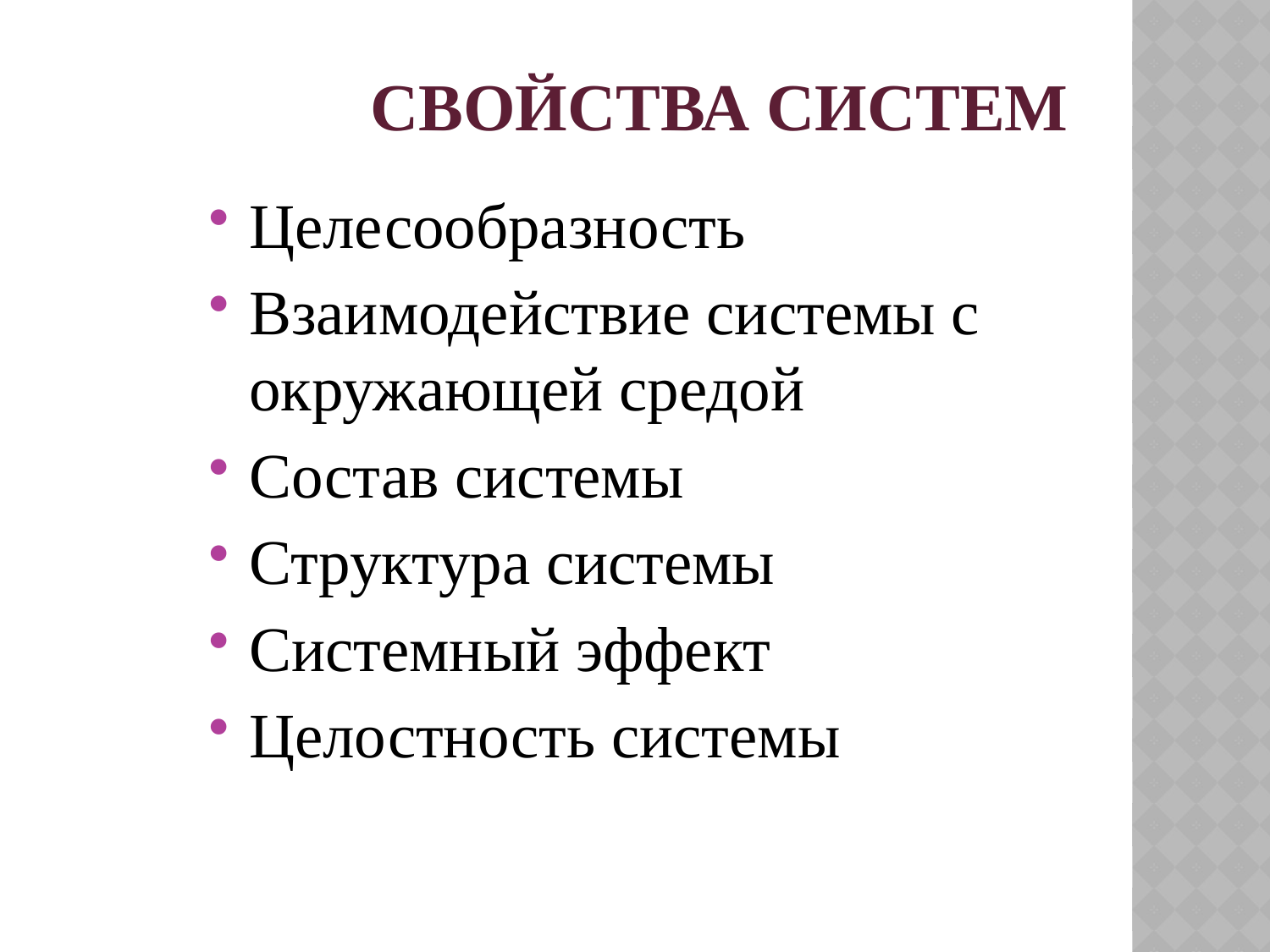

# Свойства Систем
Целесообразность
Взаимодействие системы с окружающей средой
Состав системы
Структура системы
Системный эффект
Целостность системы